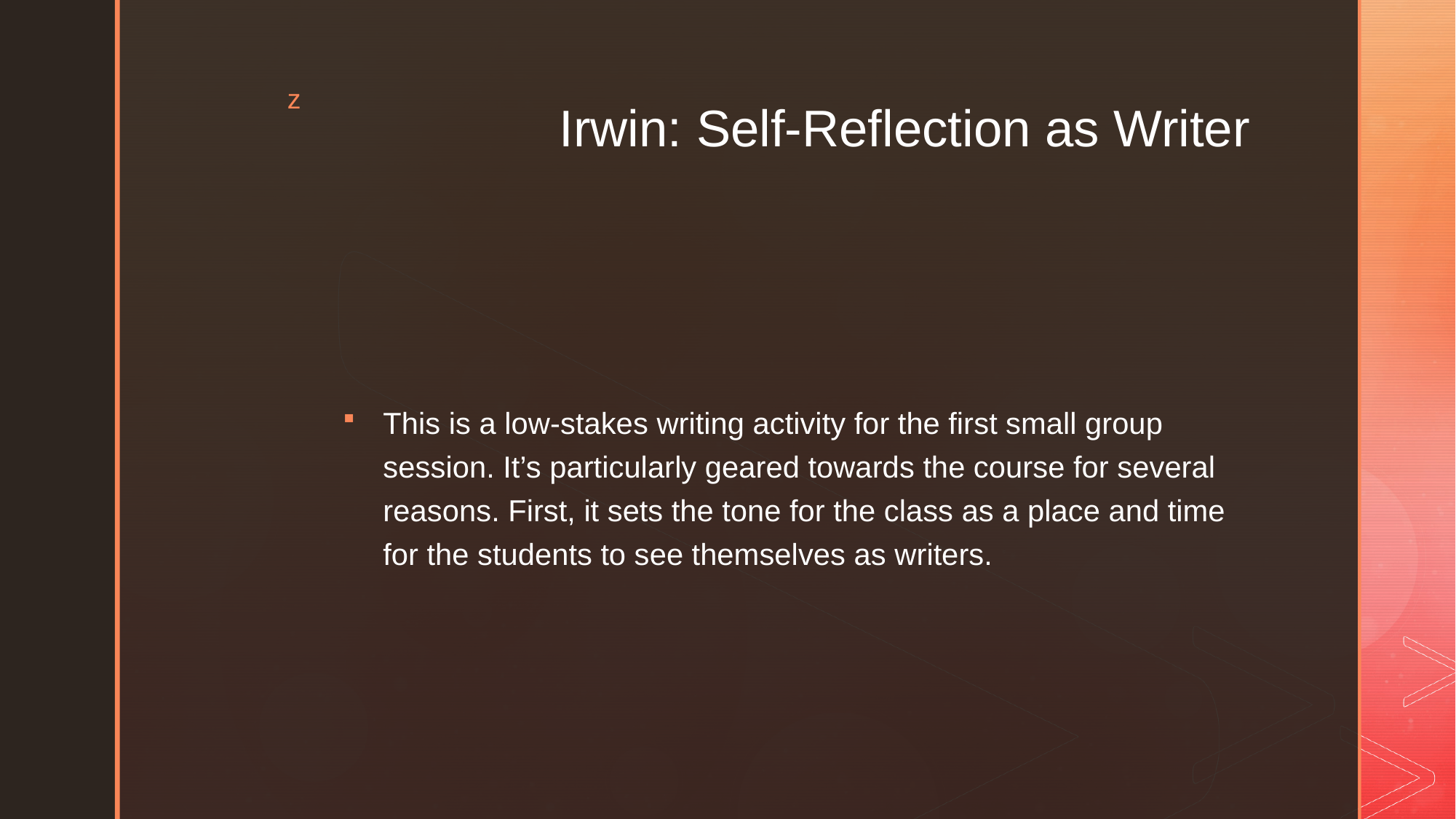

# Irwin: Self-Reflection as Writer
This is a low-stakes writing activity for the first small group session. It’s particularly geared towards the course for several reasons. First, it sets the tone for the class as a place and time for the students to see themselves as writers.